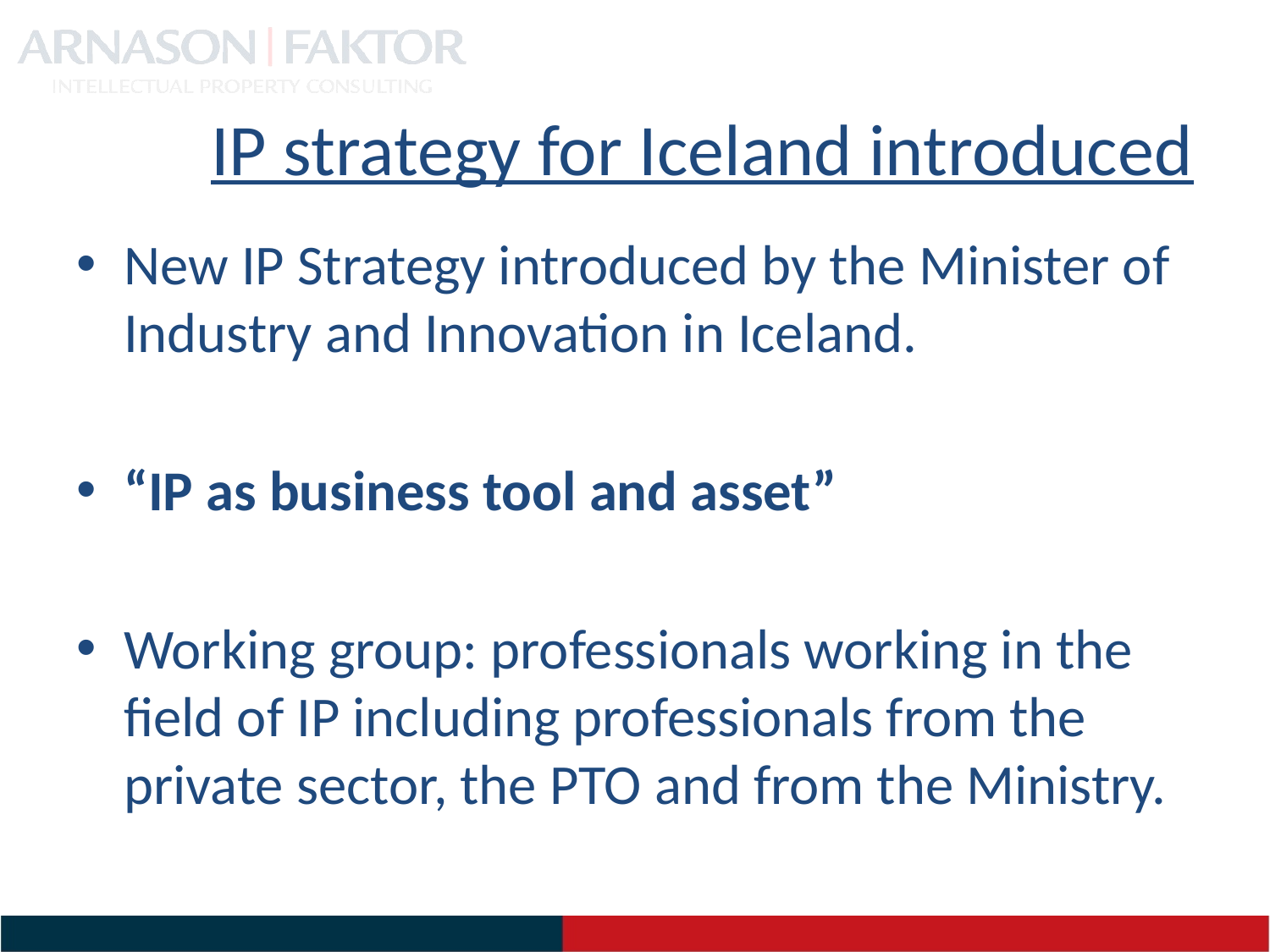

# IP strategy for Iceland introduced
New IP Strategy introduced by the Minister of  Industry and Innovation in Iceland.

“IP as business tool and asset”

Working group: professionals working in the field of IP including professionals from the private sector, the PTO and from the Ministry.